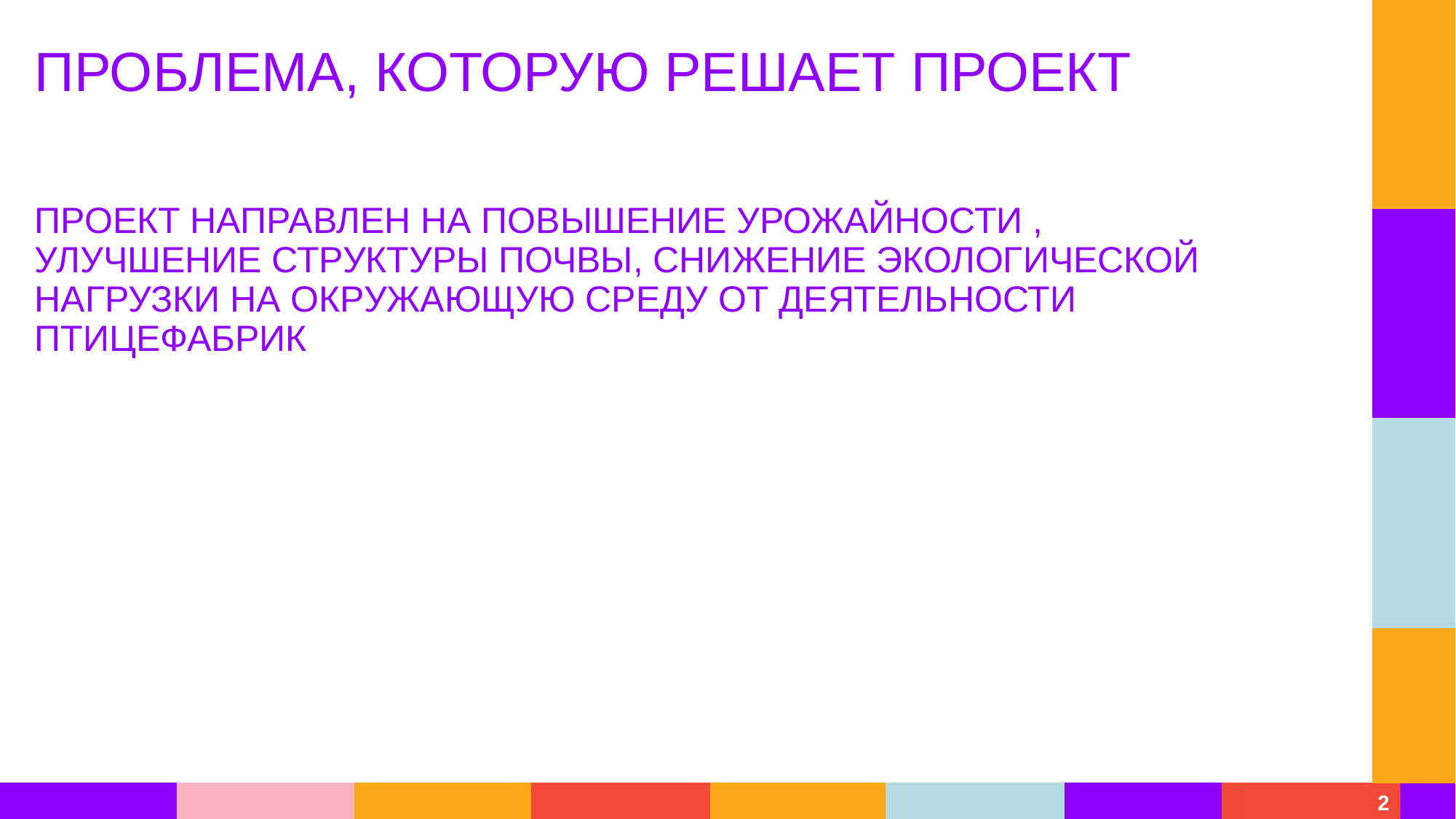

# Проблема, которую решает проект Проект направлен на повышение урожайности , улучшение структуры почвы, снижение экологической нагрузки на окружающую среду от деятельности птицефабрик